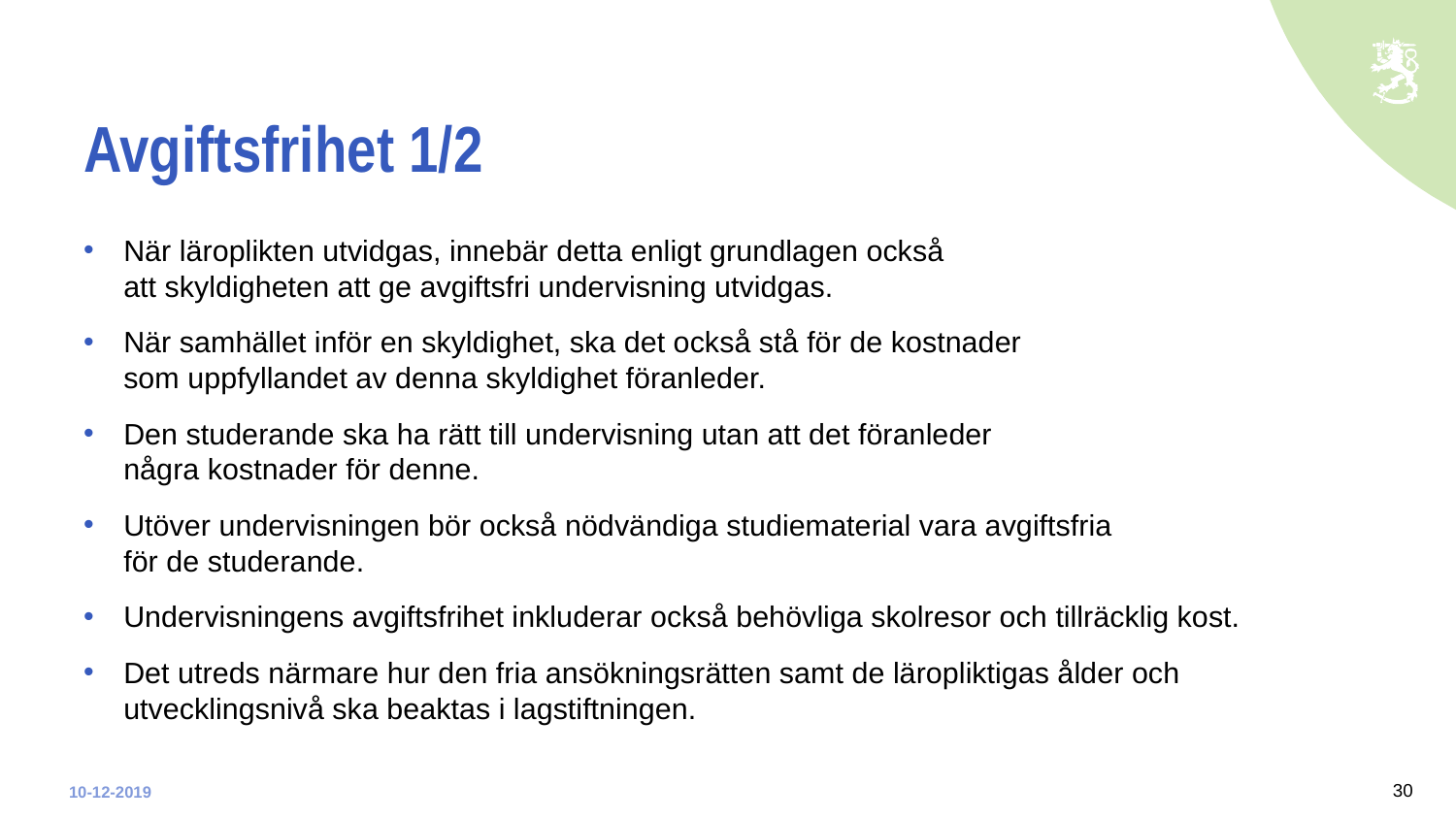

# Avgiftsfrihet 1/2
När läroplikten utvidgas, innebär detta enligt grundlagen också
att skyldigheten att ge avgiftsfri undervisning utvidgas.
När samhället inför en skyldighet, ska det också stå för de kostnader
som uppfyllandet av denna skyldighet föranleder.
Den studerande ska ha rätt till undervisning utan att det föranleder
några kostnader för denne.
Utöver undervisningen bör också nödvändiga studiematerial vara avgiftsfria
för de studerande.
Undervisningens avgiftsfrihet inkluderar också behövliga skolresor och tillräcklig kost.
Det utreds närmare hur den fria ansökningsrätten samt de läropliktigas ålder och utvecklingsnivå ska beaktas i lagstiftningen.
30
10-12-2019